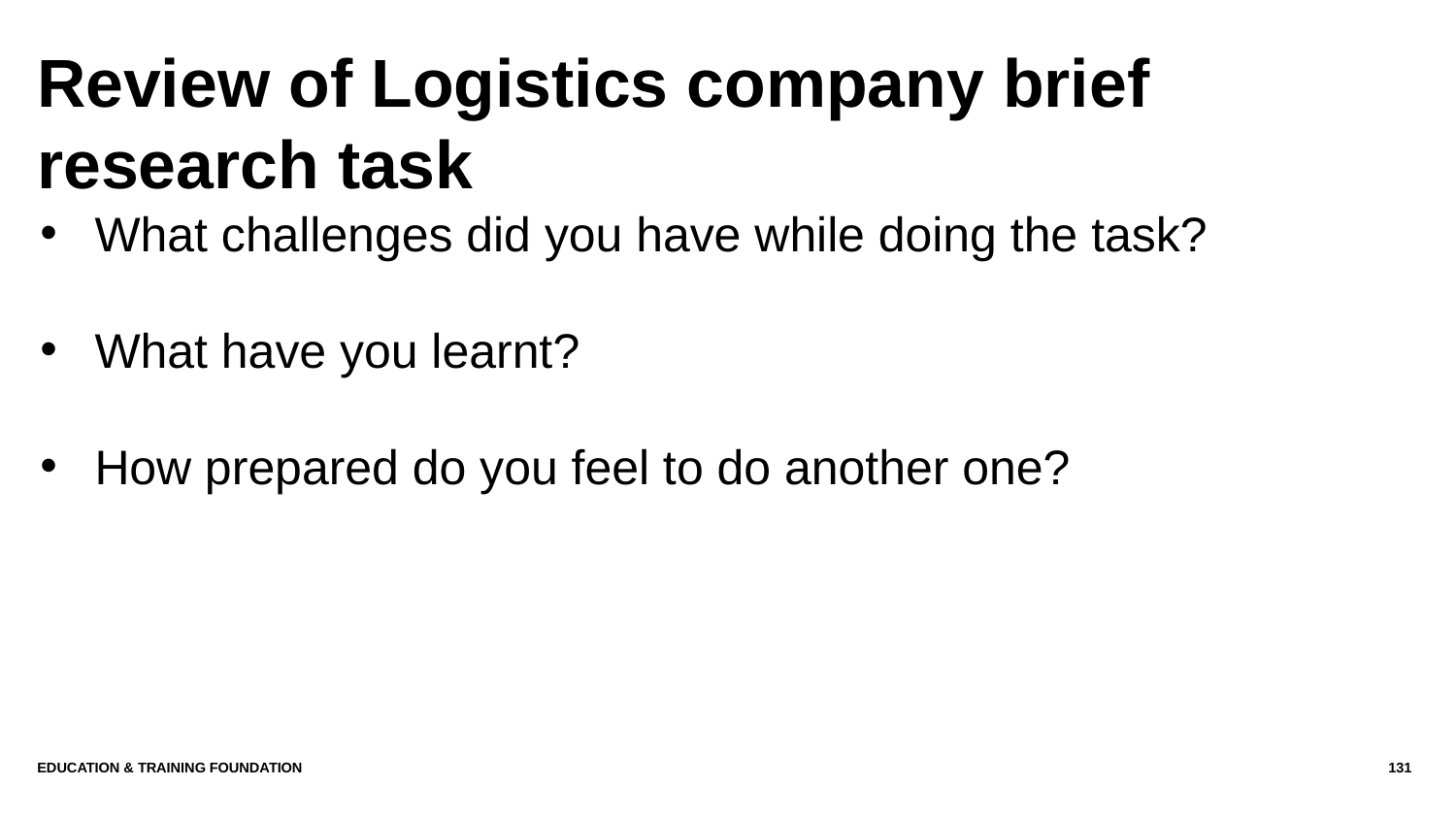

# Review of Logistics company brief research task
What challenges did you have while doing the task?

What have you learnt?

How prepared do you feel to do another one?

Education & Training Foundation
131